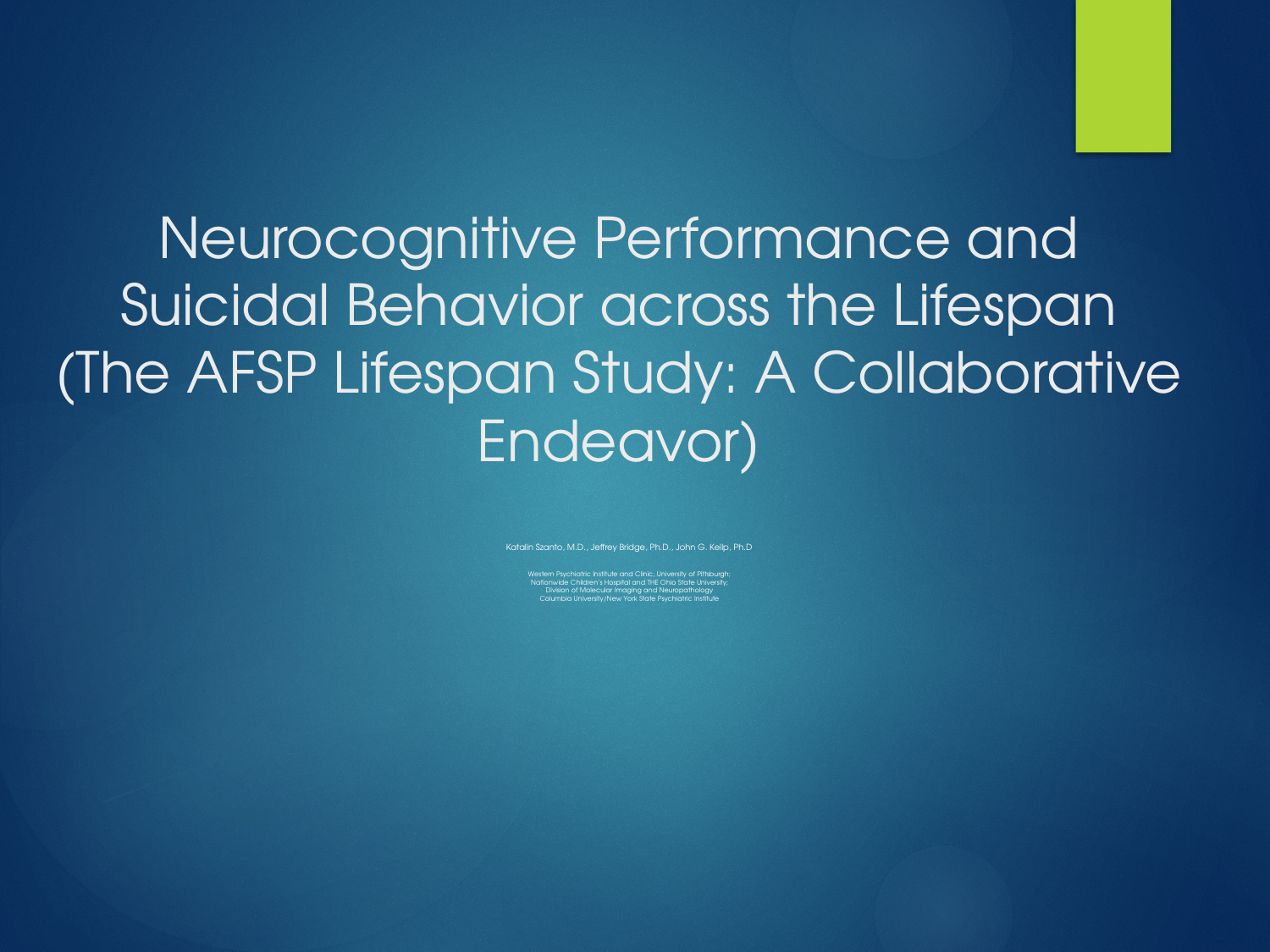

Neurocognitive Performance and Suicidal Behavior across the Lifespan
(The AFSP Lifespan Study: A Collaborative Endeavor)
Katalin Szanto, M.D., Jeffrey Bridge, Ph.D., John G. Keilp, Ph.D

Western Psychiatric Institute and Clinic, University of Pittsburgh;
Nationwide Children’s Hospital and THE Ohio State University;
Division of Molecular Imaging and Neuropathology
Columbia University/New York State Psychiatric Institute